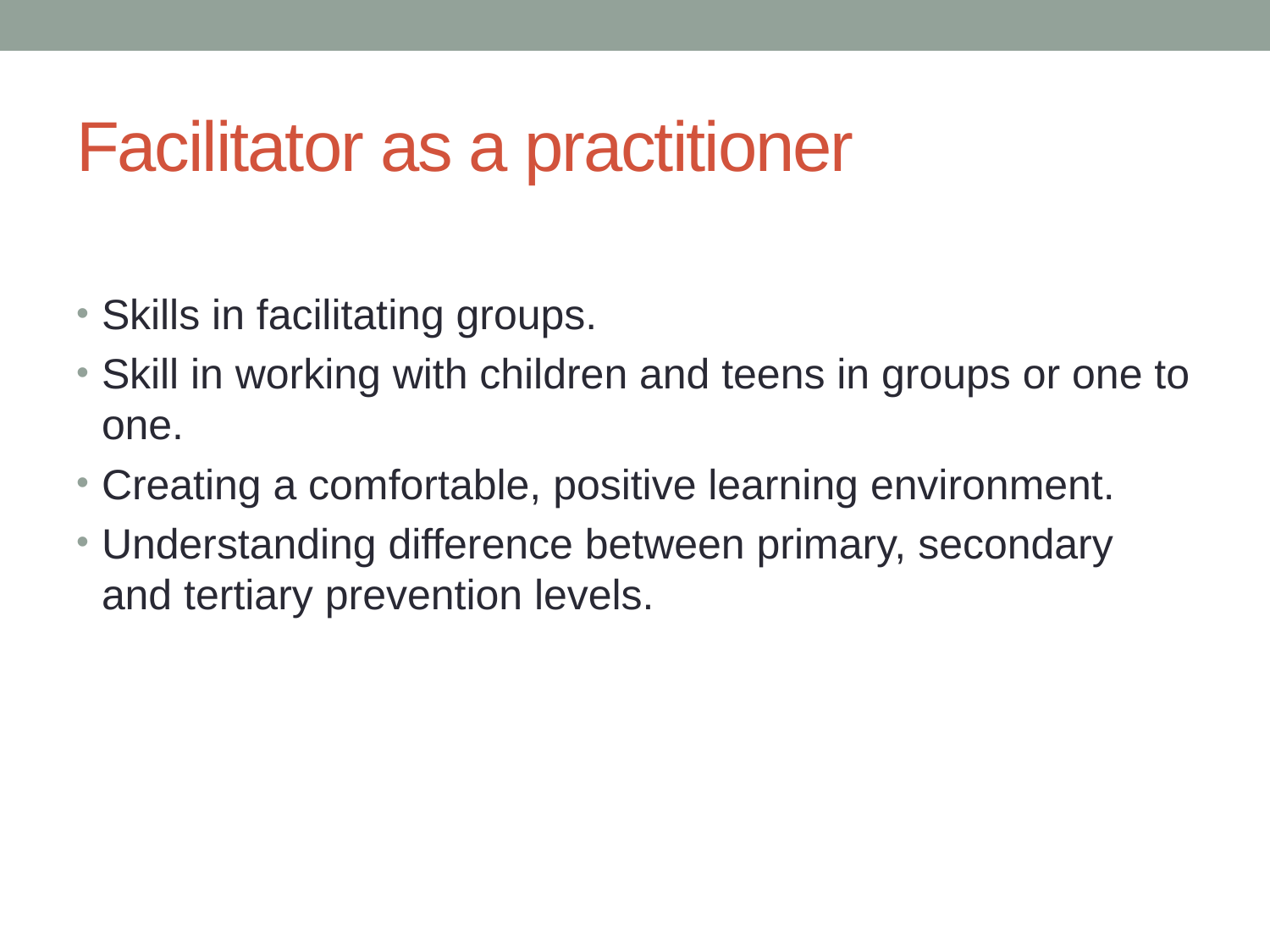

# Facilitator as a practitioner

Skills in facilitating groups.
Skill in working with children and teens in groups or one to one.
Creating a comfortable, positive learning environment.
Understanding difference between primary, secondary and tertiary prevention levels.